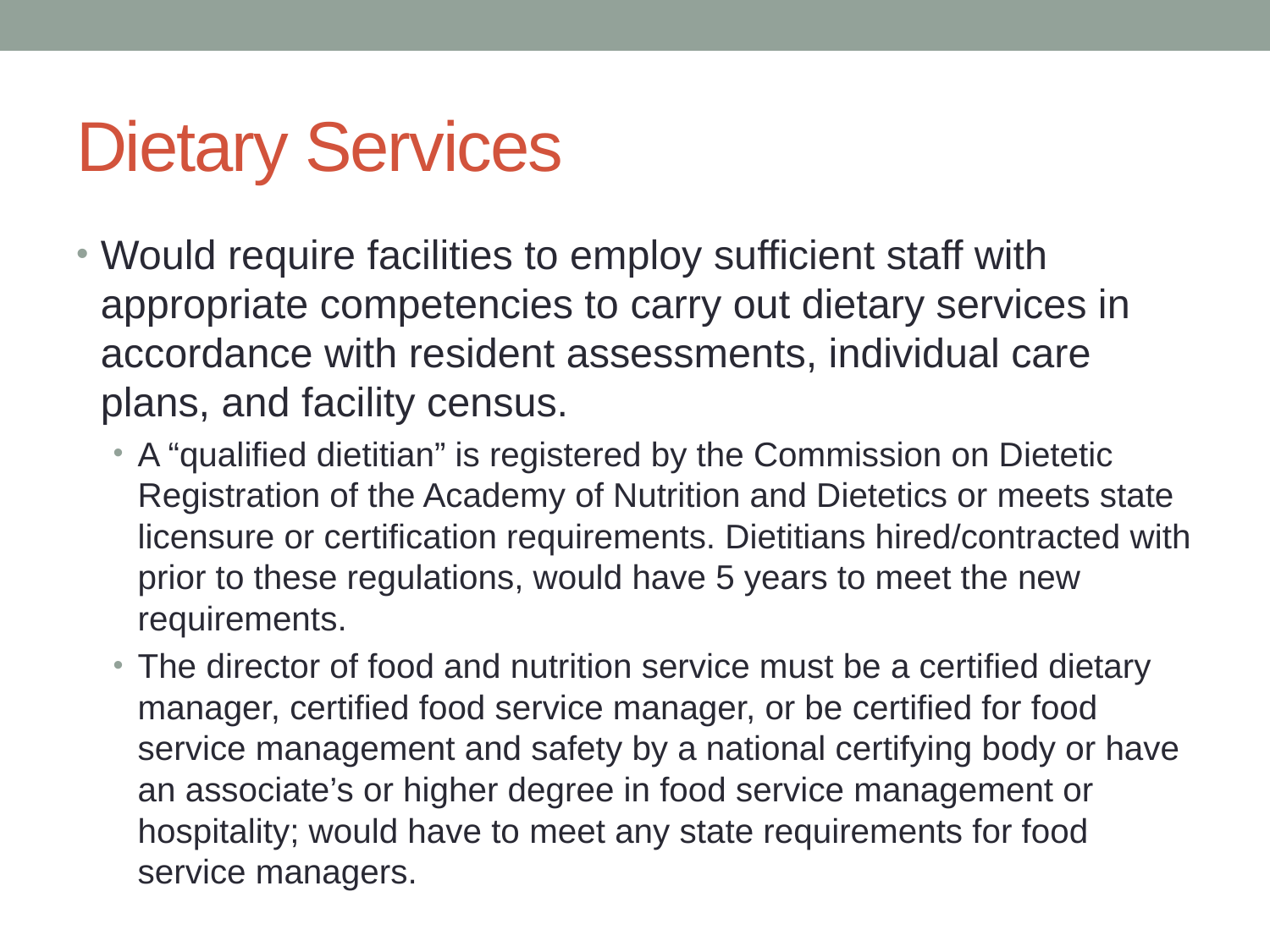

# Dietary Services
Would require facilities to employ sufficient staff with appropriate competencies to carry out dietary services in accordance with resident assessments, individual care plans, and facility census.
A “qualified dietitian” is registered by the Commission on Dietetic Registration of the Academy of Nutrition and Dietetics or meets state licensure or certification requirements. Dietitians hired/contracted with prior to these regulations, would have 5 years to meet the new requirements.
The director of food and nutrition service must be a certified dietary manager, certified food service manager, or be certified for food service management and safety by a national certifying body or have an associate’s or higher degree in food service management or hospitality; would have to meet any state requirements for food service managers.